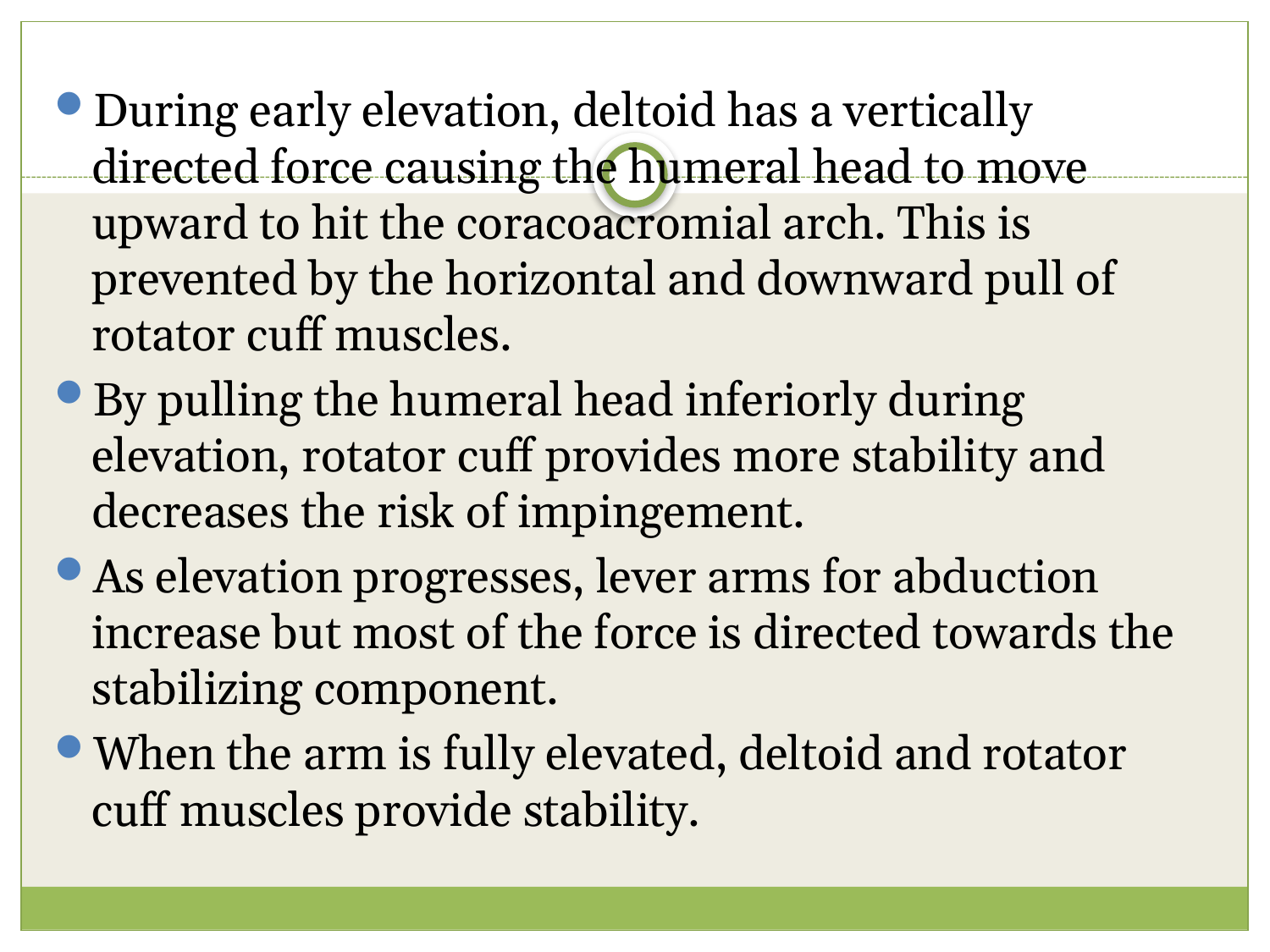

#
During early elevation, deltoid has a vertically directed force causing the humeral head to move upward to hit the coracoacromial arch. This is prevented by the horizontal and downward pull of rotator cuff muscles.
By pulling the humeral head inferiorly during elevation, rotator cuff provides more stability and decreases the risk of impingement.
As elevation progresses, lever arms for abduction increase but most of the force is directed towards the stabilizing component.
When the arm is fully elevated, deltoid and rotator cuff muscles provide stability.